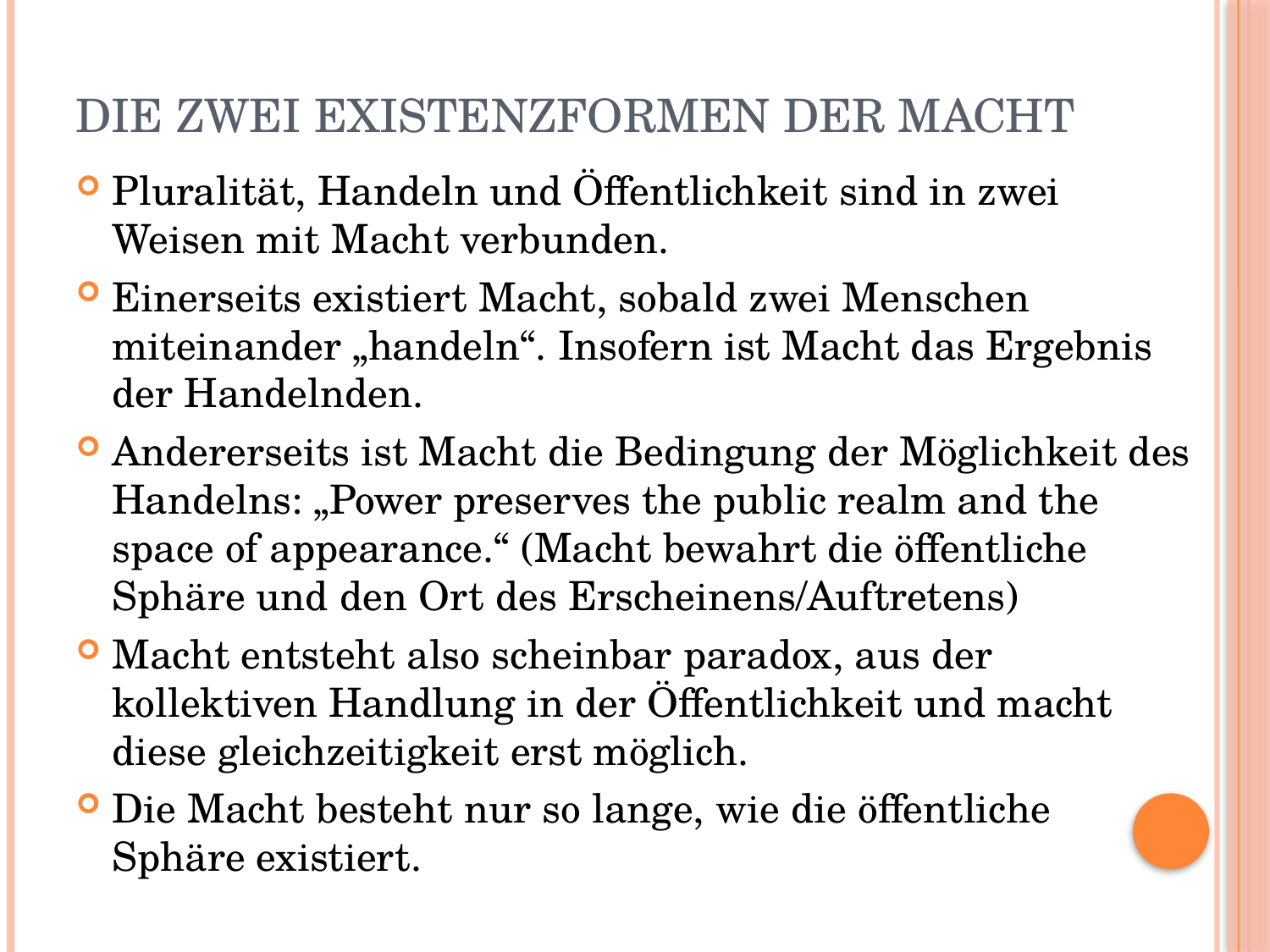

# Die zwei Existenzformen der Macht
Pluralität, Handeln und Öffentlichkeit sind in zwei Weisen mit Macht verbunden.
Einerseits existiert Macht, sobald zwei Menschen miteinander „handeln“. Insofern ist Macht das Ergebnis der Handelnden.
Andererseits ist Macht die Bedingung der Möglichkeit des Handelns: „Power preserves the public realm and the space of appearance.“ (Macht bewahrt die öffentliche Sphäre und den Ort des Erscheinens/Auftretens)
Macht entsteht also scheinbar paradox, aus der kollektiven Handlung in der Öffentlichkeit und macht diese gleichzeitigkeit erst möglich.
Die Macht besteht nur so lange, wie die öffentliche Sphäre existiert.